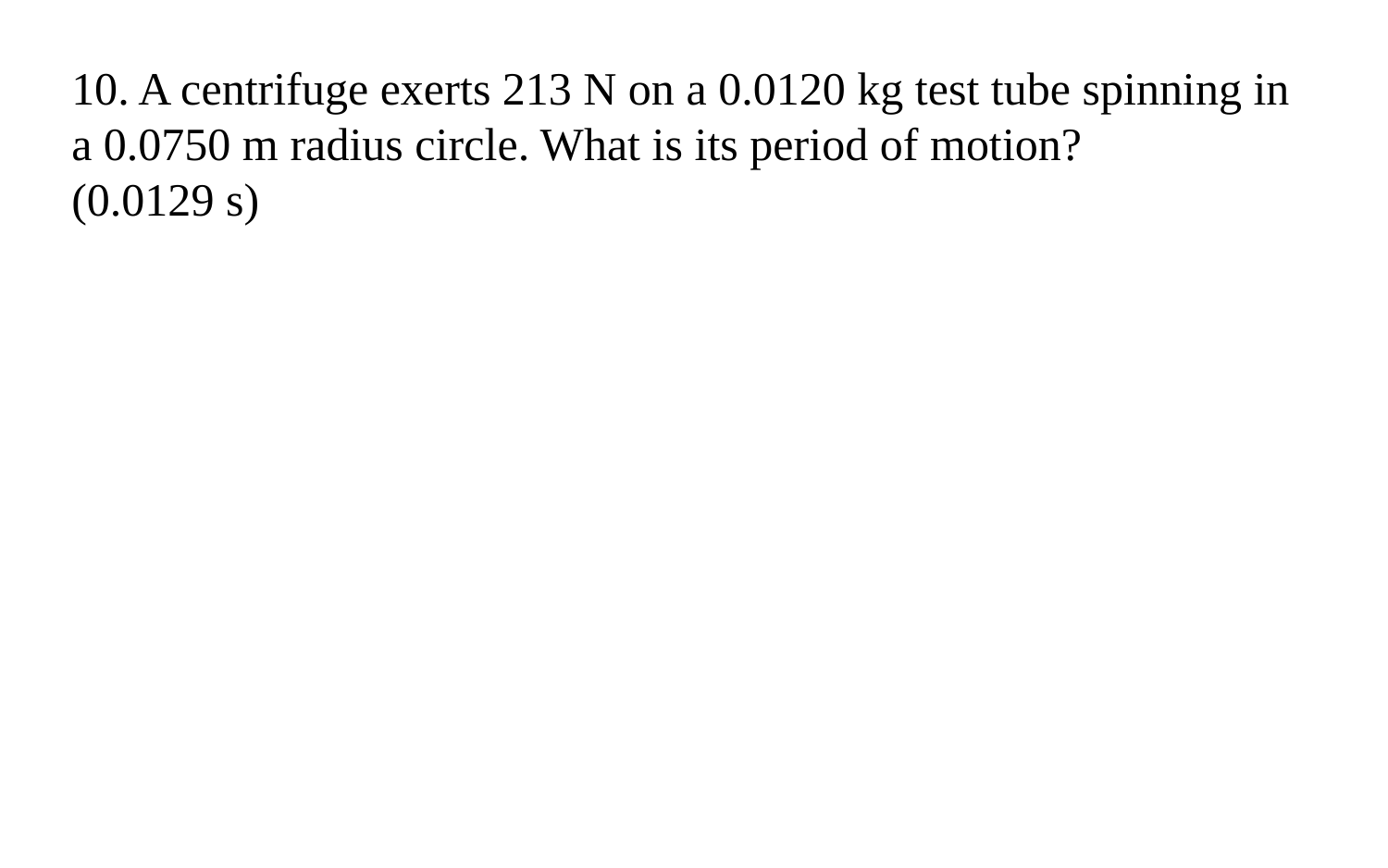

10. A centrifuge exerts 213 N on a 0.0120 kg test tube spinning in a 0.0750 m radius circle. What is its period of motion?
(0.0129 s)